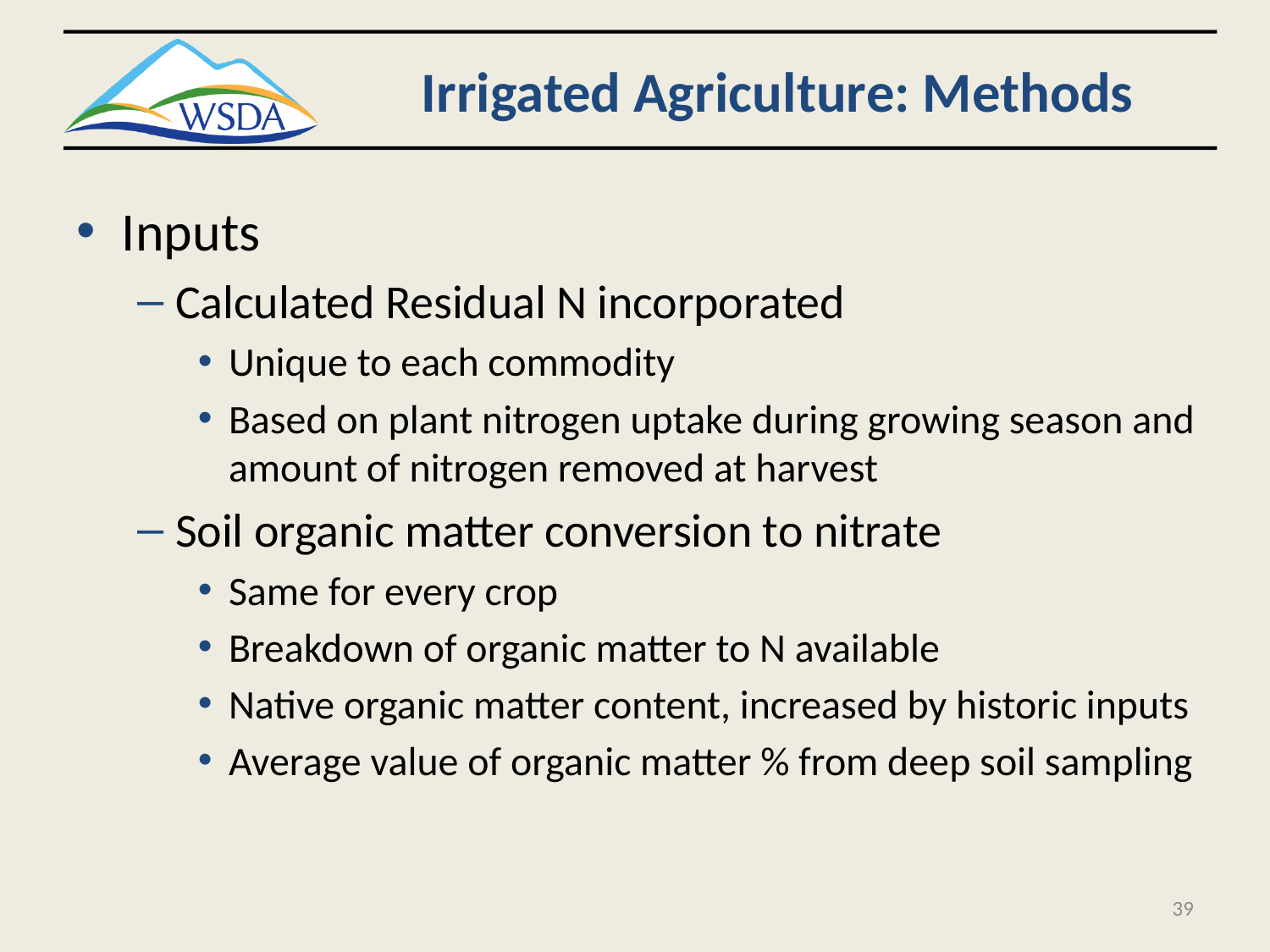

# Irrigated Agriculture: Methods
Inputs
Calculated Residual N incorporated
Unique to each commodity
Based on plant nitrogen uptake during growing season and amount of nitrogen removed at harvest
Soil organic matter conversion to nitrate
Same for every crop
Breakdown of organic matter to N available
Native organic matter content, increased by historic inputs
Average value of organic matter % from deep soil sampling
39